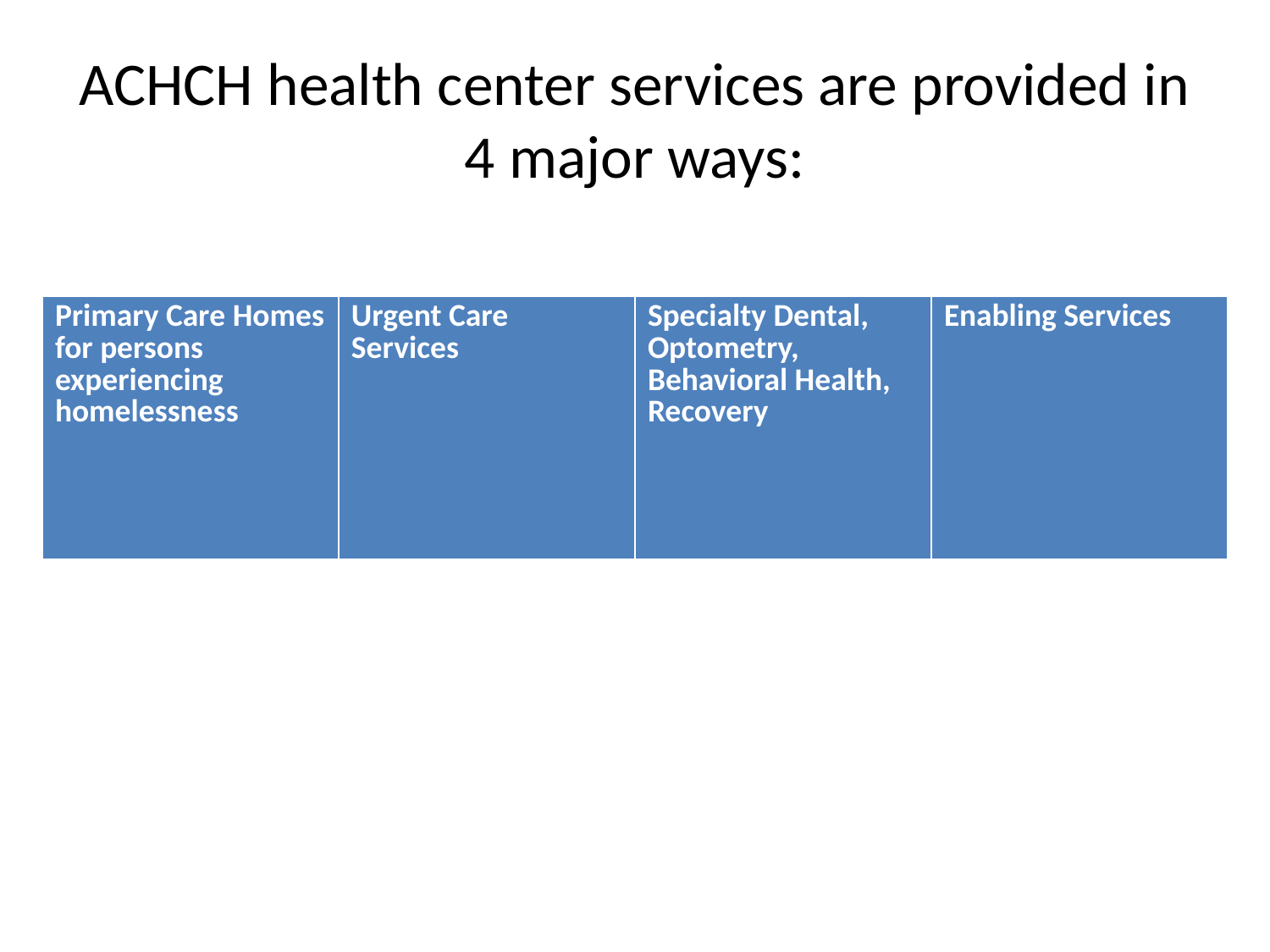

# ACHCH health center services are provided in 4 major ways:
| Primary Care Homes for persons experiencing homelessness | Urgent Care Services | Specialty Dental, Optometry, Behavioral Health, Recovery | Enabling Services |
| --- | --- | --- | --- |